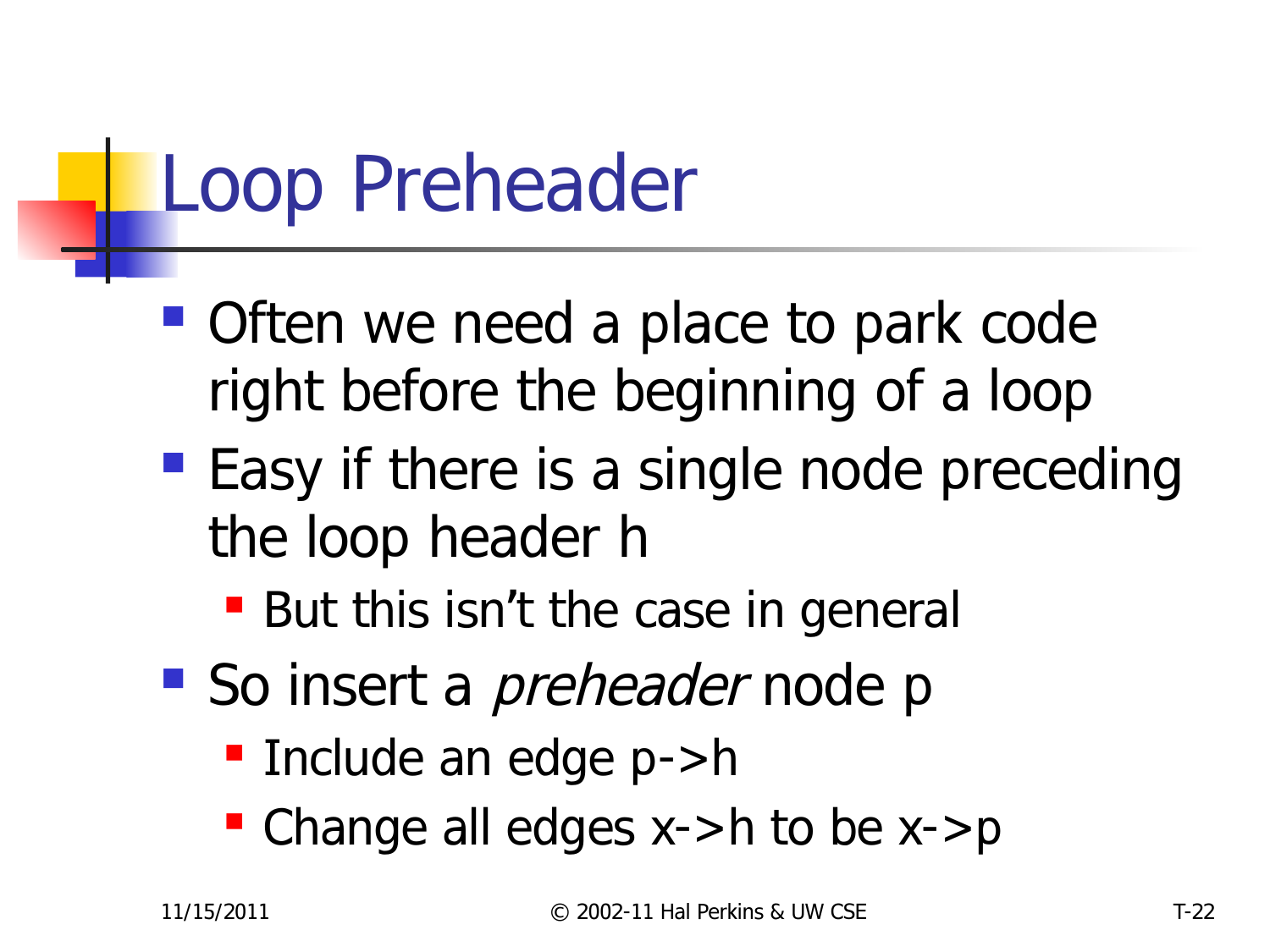

# Loop Preheader
Often we need a place to park code right before the beginning of a loop
Easy if there is a single node preceding the loop header h
But this isn’t the case in general
So insert a preheader node p
Include an edge p->h
Change all edges x->h to be x->p
11/15/2011
© 2002-11 Hal Perkins & UW CSE
T-22